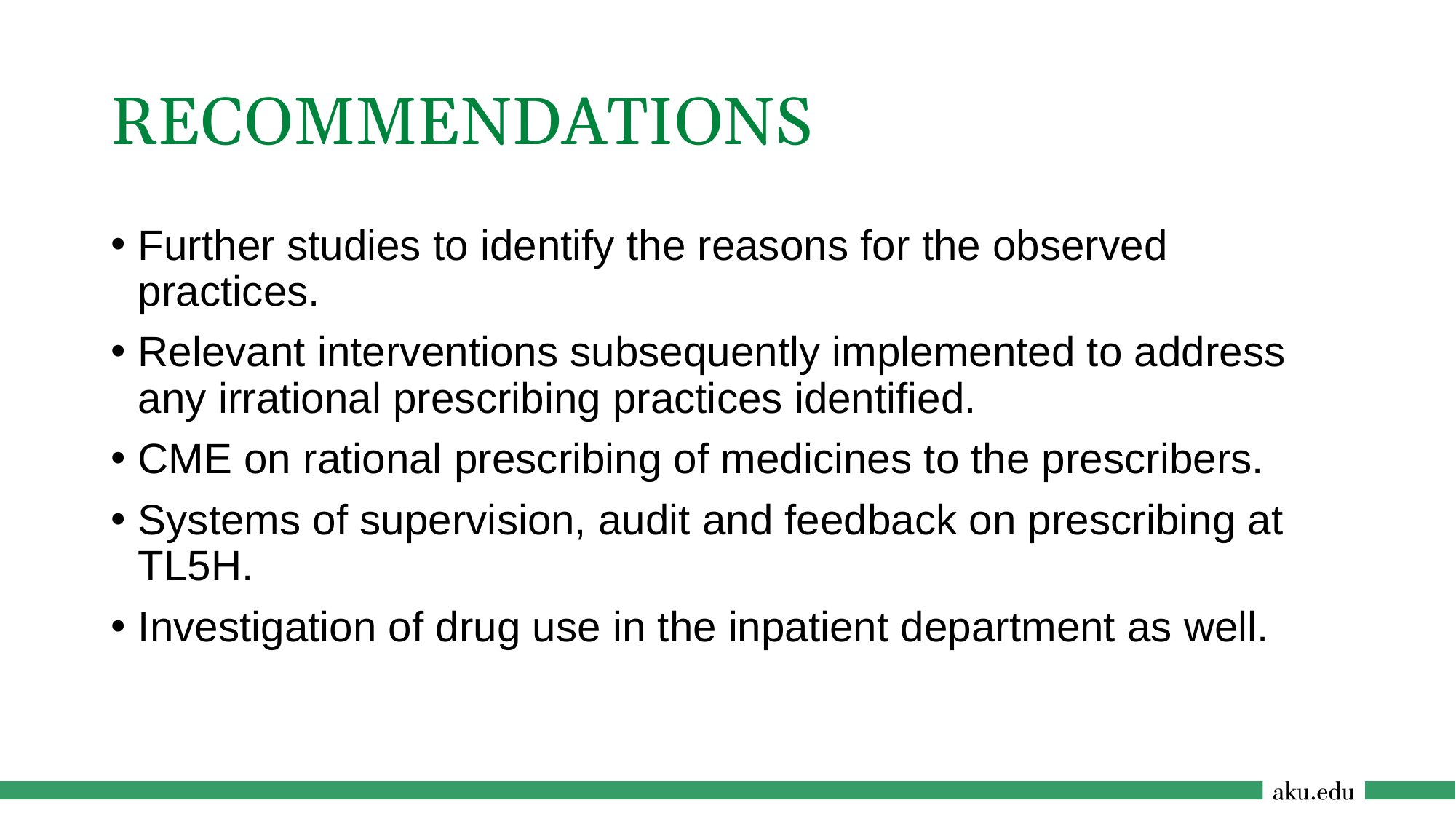

# RECOMMENDATIONS
Further studies to identify the reasons for the observed practices.
Relevant interventions subsequently implemented to address any irrational prescribing practices identified.
CME on rational prescribing of medicines to the prescribers.
Systems of supervision, audit and feedback on prescribing at TL5H.
Investigation of drug use in the inpatient department as well.